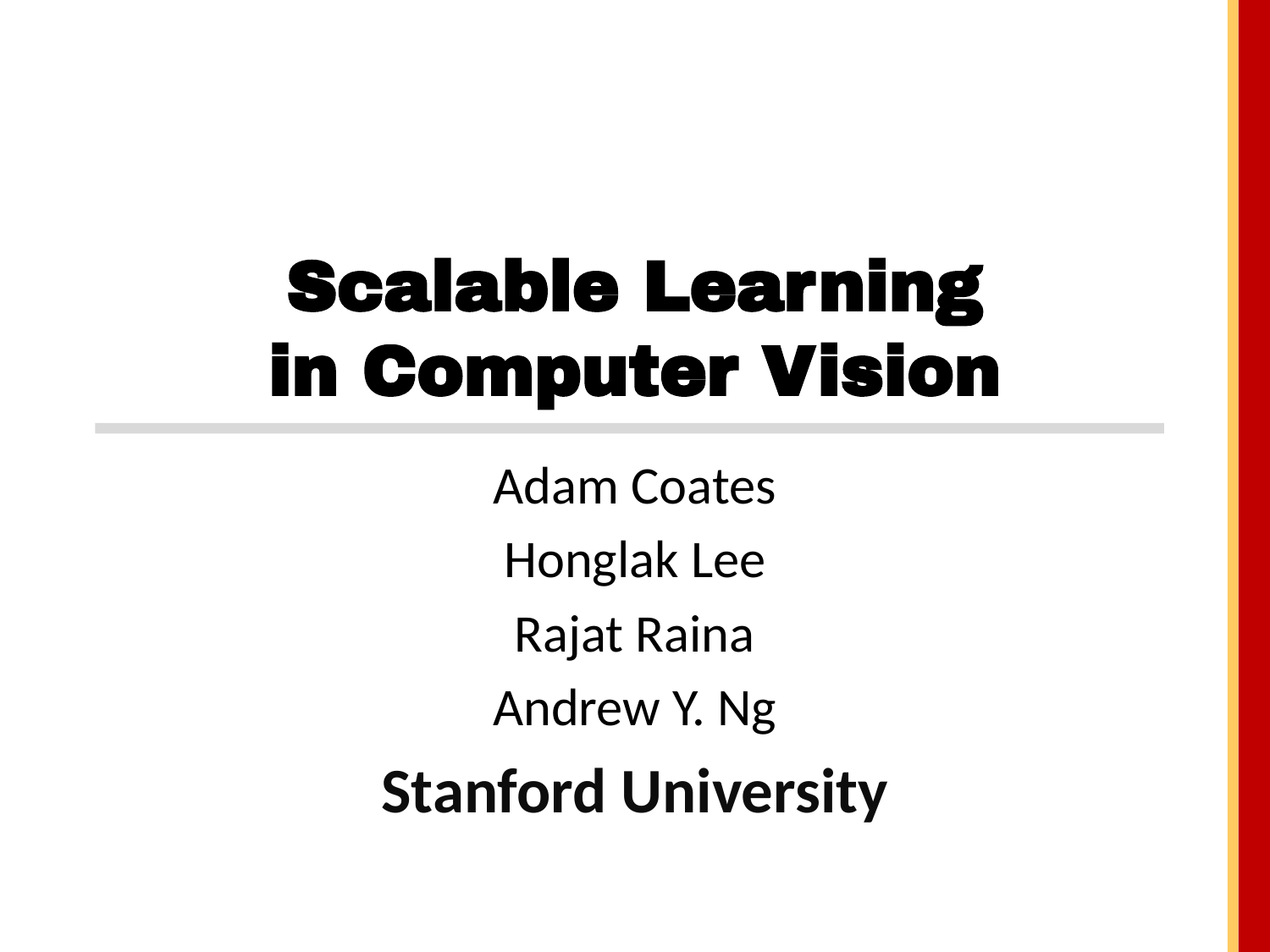

# Scalable Learning in Computer Vision

Adam Coates
Honglak Lee
Rajat Raina
Andrew Y. Ng
Stanford University